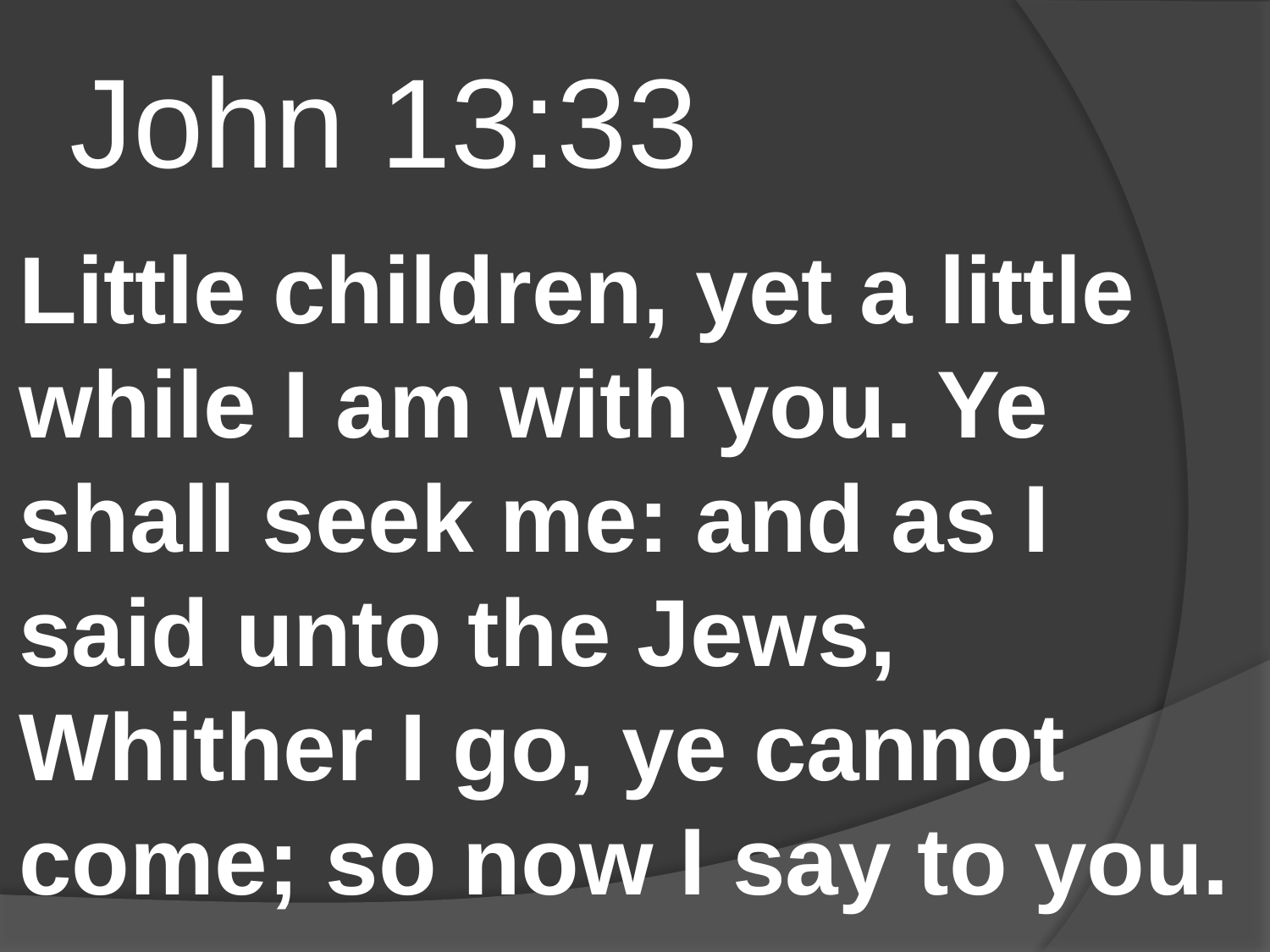

# John 13:33
Little children, yet a little while I am with you. Ye shall seek me: and as I said unto the Jews, Whither I go, ye cannot come; so now I say to you.